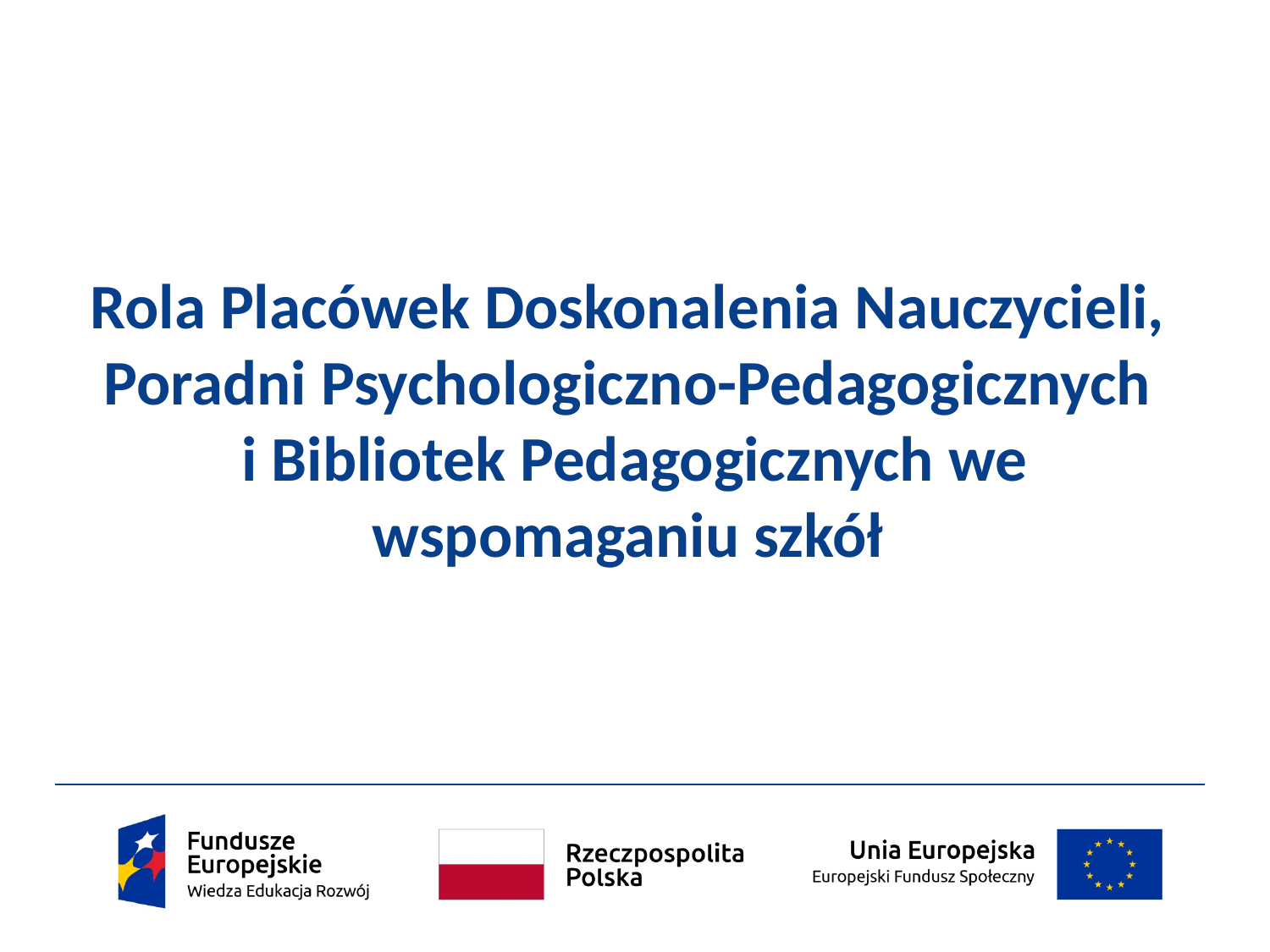

# Rola Placówek Doskonalenia Nauczycieli, Poradni Psychologiczno-Pedagogicznych i Bibliotek Pedagogicznych we wspomaganiu szkół